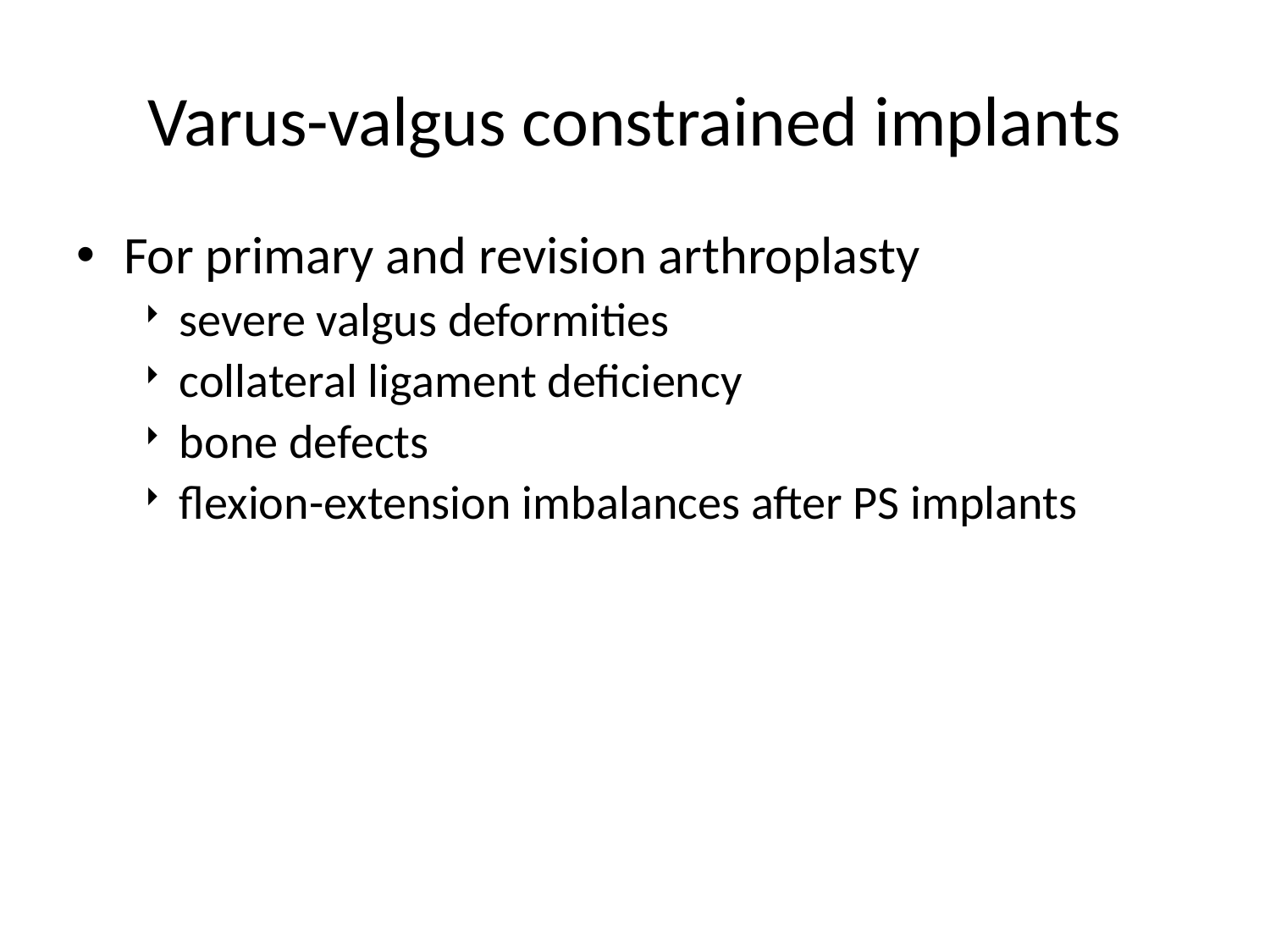

# Varus-valgus constrained implants
For primary and revision arthroplasty
severe valgus deformities
collateral ligament deficiency
bone defects
flexion-extension imbalances after PS implants